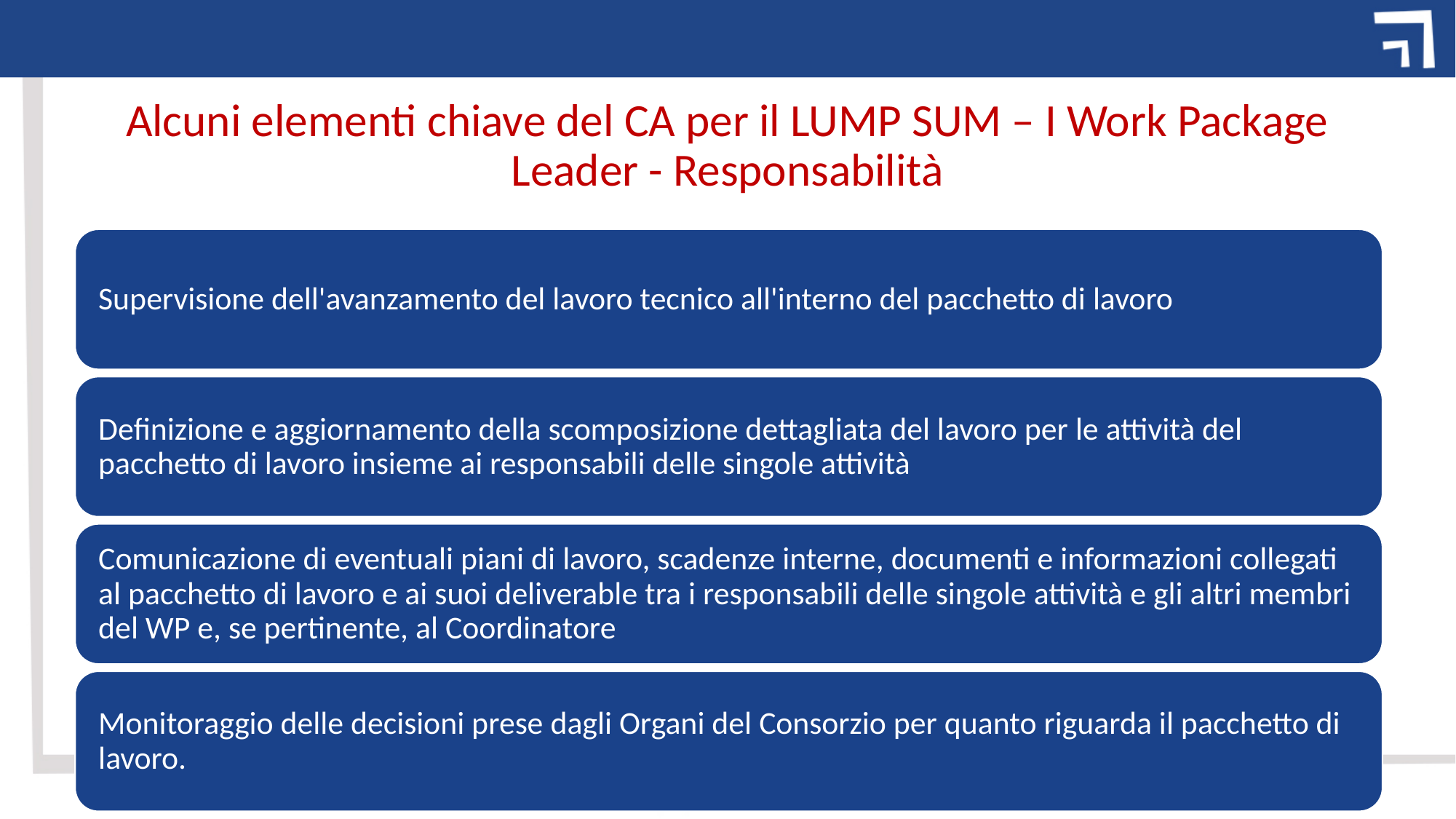

# Alcuni elementi chiave del CA per il LUMP SUM – I Work Package Leader - Responsabilità
Supervisione dell'avanzamento del lavoro tecnico all'interno del pacchetto di lavoro
Definizione e aggiornamento della scomposizione dettagliata del lavoro per le attività del pacchetto di lavoro insieme ai responsabili delle singole attività
Comunicazione di eventuali piani di lavoro, scadenze interne, documenti e informazioni collegati al pacchetto di lavoro e ai suoi deliverable tra i responsabili delle singole attività e gli altri membri del WP e, se pertinente, al Coordinatore
Monitoraggio delle decisioni prese dagli Organi del Consorzio per quanto riguarda il pacchetto di lavoro.